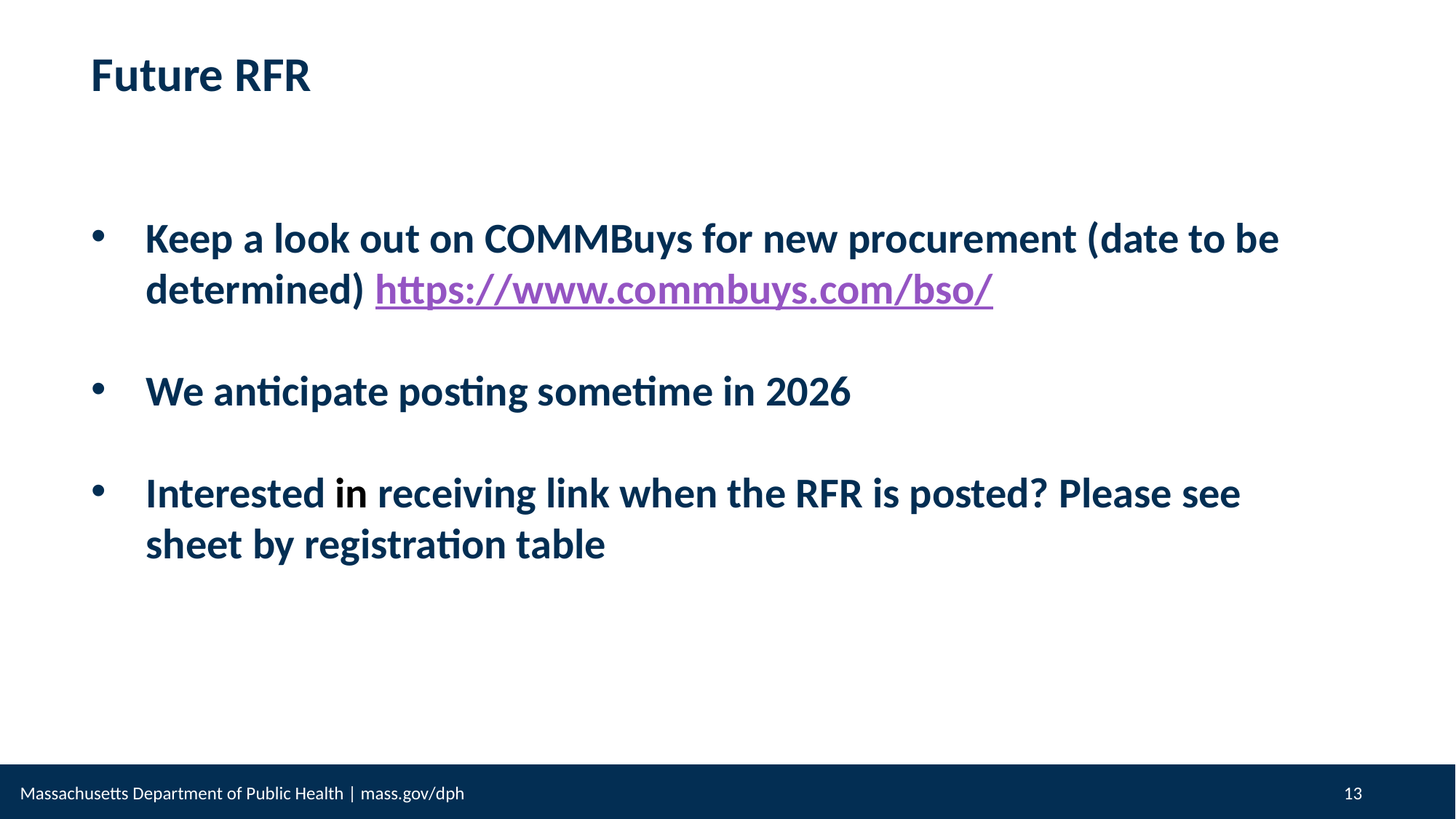

Future RFR

Keep a look out on COMMBuys for new procurement (date to be determined) https://www.commbuys.com/bso/

We anticipate posting sometime in 2026

Interested in receiving link when the RFR is posted? Please see sheet by registration table

13

13
Massachusetts Department of Public Health | mass.gov/dph